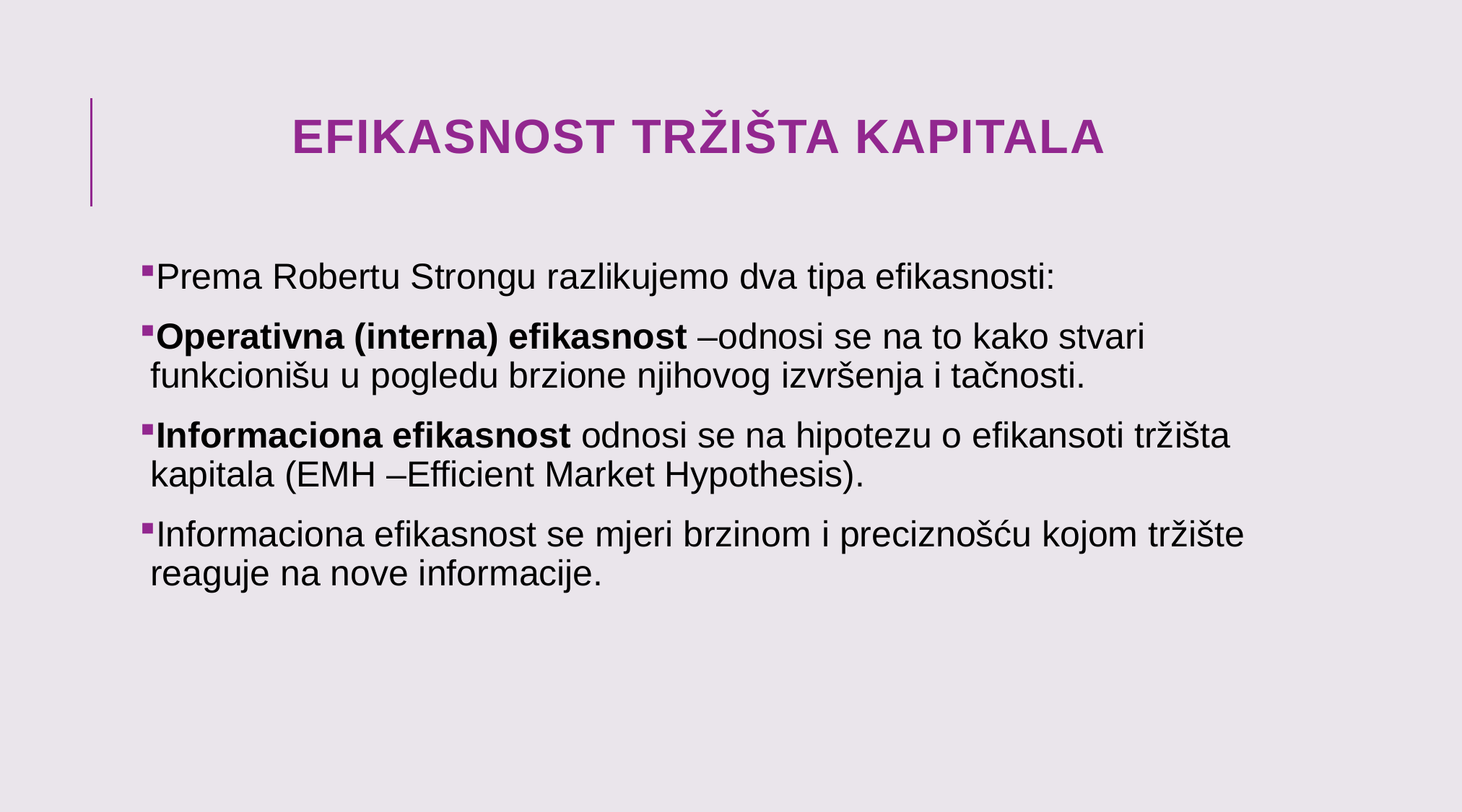

# EFIKASNOST TRŽIŠTA KAPITALA
Prema Robertu Strongu razlikujemo dva tipa efikasnosti:
Operativna (interna) efikasnost –odnosi se na to kako stvari funkcionišu u pogledu brzione njihovog izvršenja i tačnosti.
Informaciona efikasnost odnosi se na hipotezu o efikansoti tržišta kapitala (EMH –Efficient Market Hypothesis).
Informaciona efikasnost se mjeri brzinom i preciznošću kojom tržište reaguje na nove informacije.